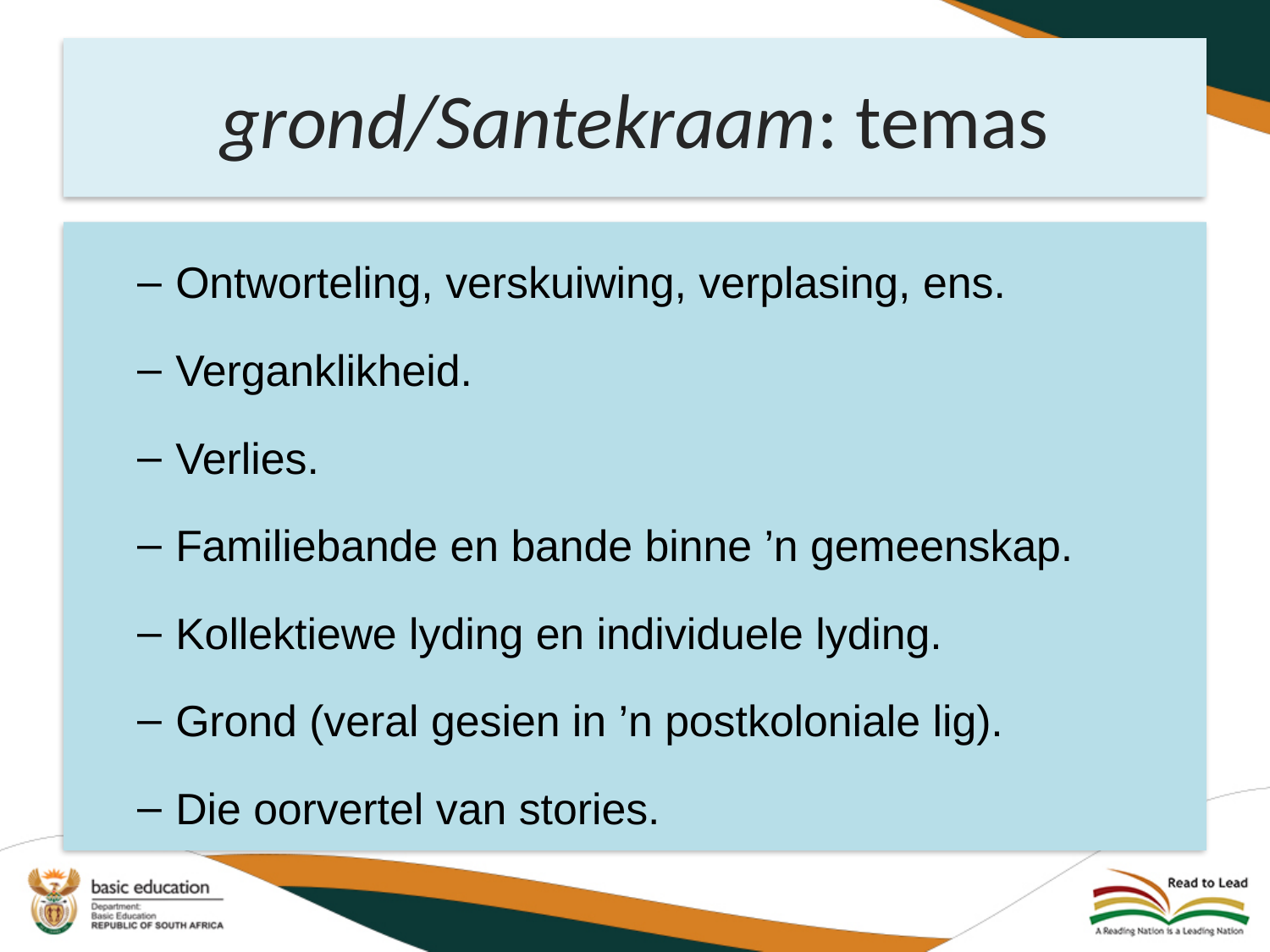

# grond/Santekraam: temas
Ontworteling, verskuiwing, verplasing, ens.
Verganklikheid.
Verlies.
Familiebande en bande binne ’n gemeenskap.
Kollektiewe lyding en individuele lyding.
Grond (veral gesien in ’n postkoloniale lig).
Die oorvertel van stories.